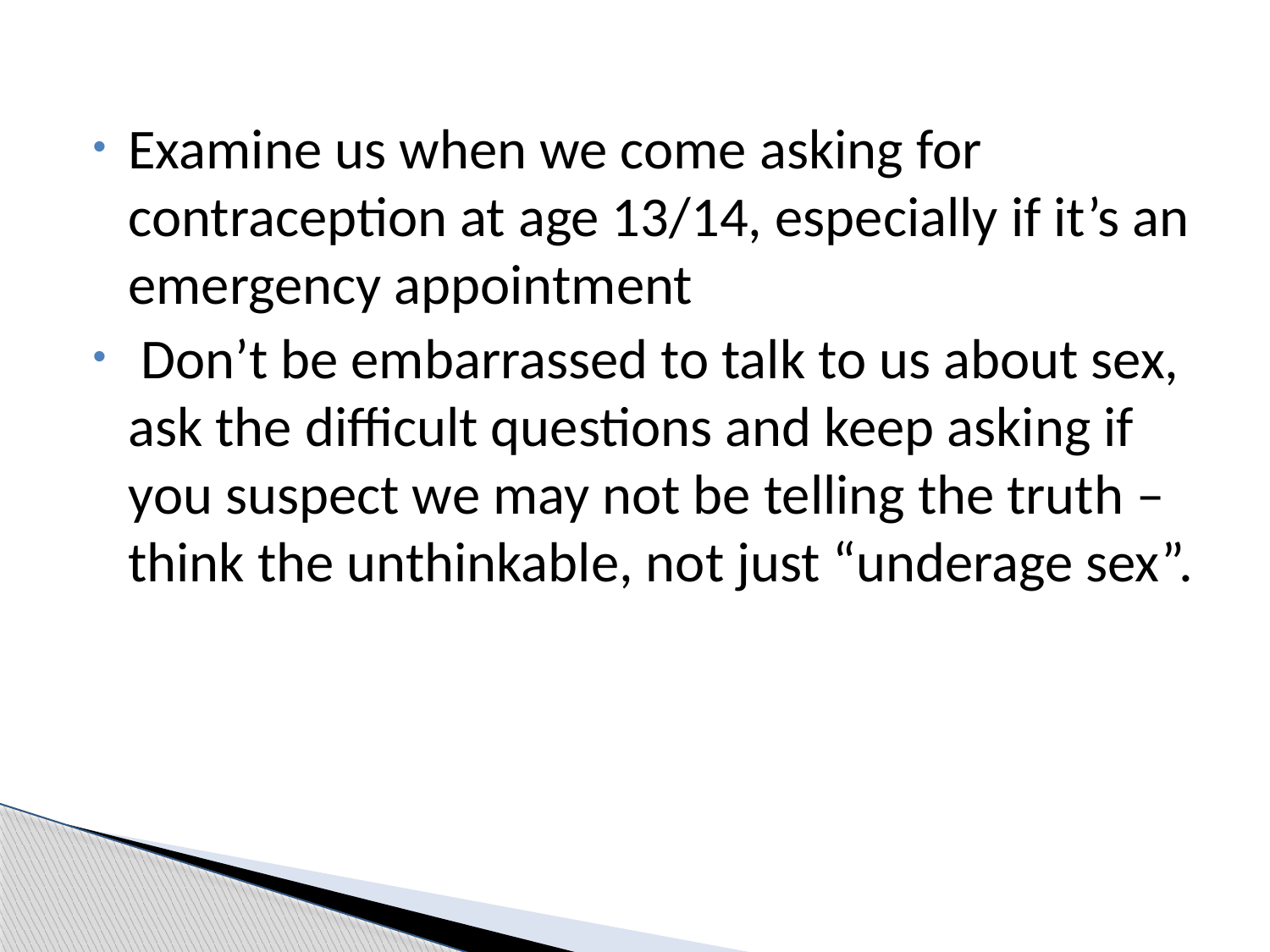

Examine us when we come asking for contraception at age 13/14, especially if it’s an emergency appointment
 Don’t be embarrassed to talk to us about sex, ask the difficult questions and keep asking if you suspect we may not be telling the truth – think the unthinkable, not just “underage sex”.